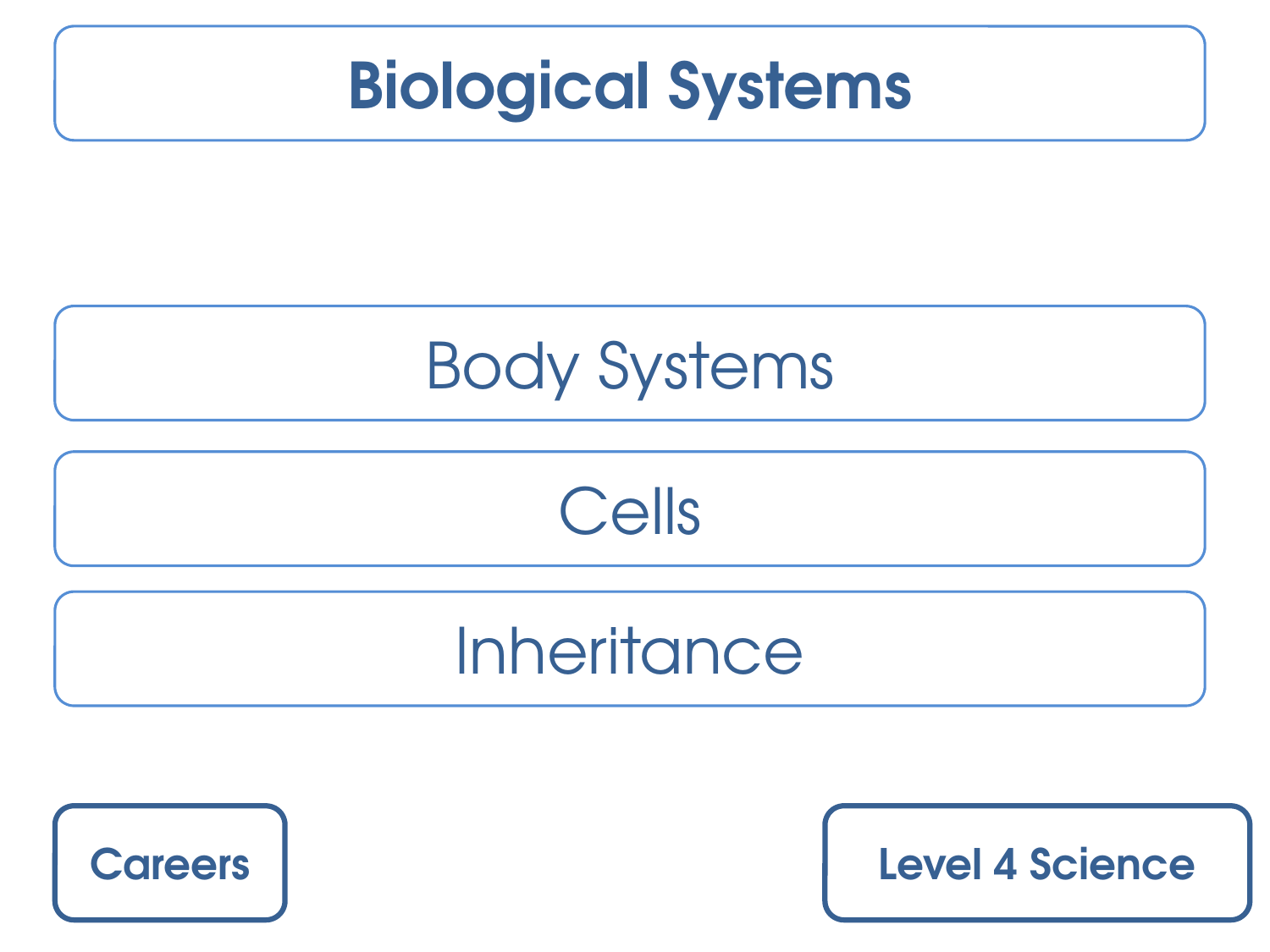

Biological Systems
Body Systems
Cells
Inheritance
Careers
Level 4 Science